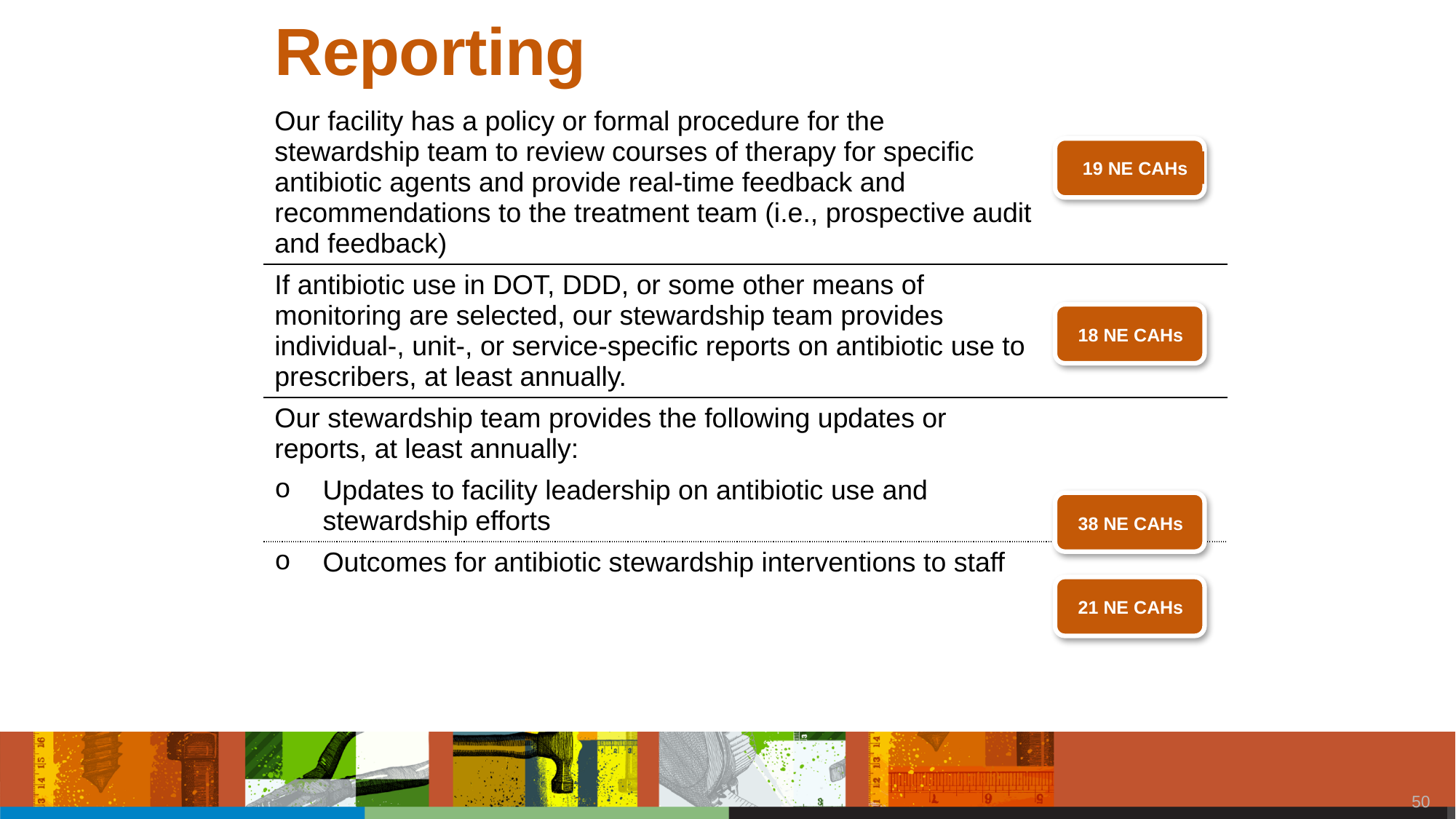

# Reporting
| Our facility has a policy or formal procedure for the stewardship team to review courses of therapy for specific antibiotic agents and provide real-time feedback and recommendations to the treatment team (i.e., prospective audit and feedback) |  |  |
| --- | --- | --- |
| If antibiotic use in DOT, DDD, or some other means of monitoring are selected, our stewardship team provides individual-, unit-, or service-specific reports on antibiotic use to prescribers, at least annually. |  |  |
| Our stewardship team provides the following updates or reports, at least annually: |  |  |
|  | Updates to facility leadership on antibiotic use and stewardship efforts |  |
|  | Outcomes for antibiotic stewardship interventions to staff |  |

19 NE CAHs

18 NE CAHs

38 NE CAHs

21 NE CAHs
50